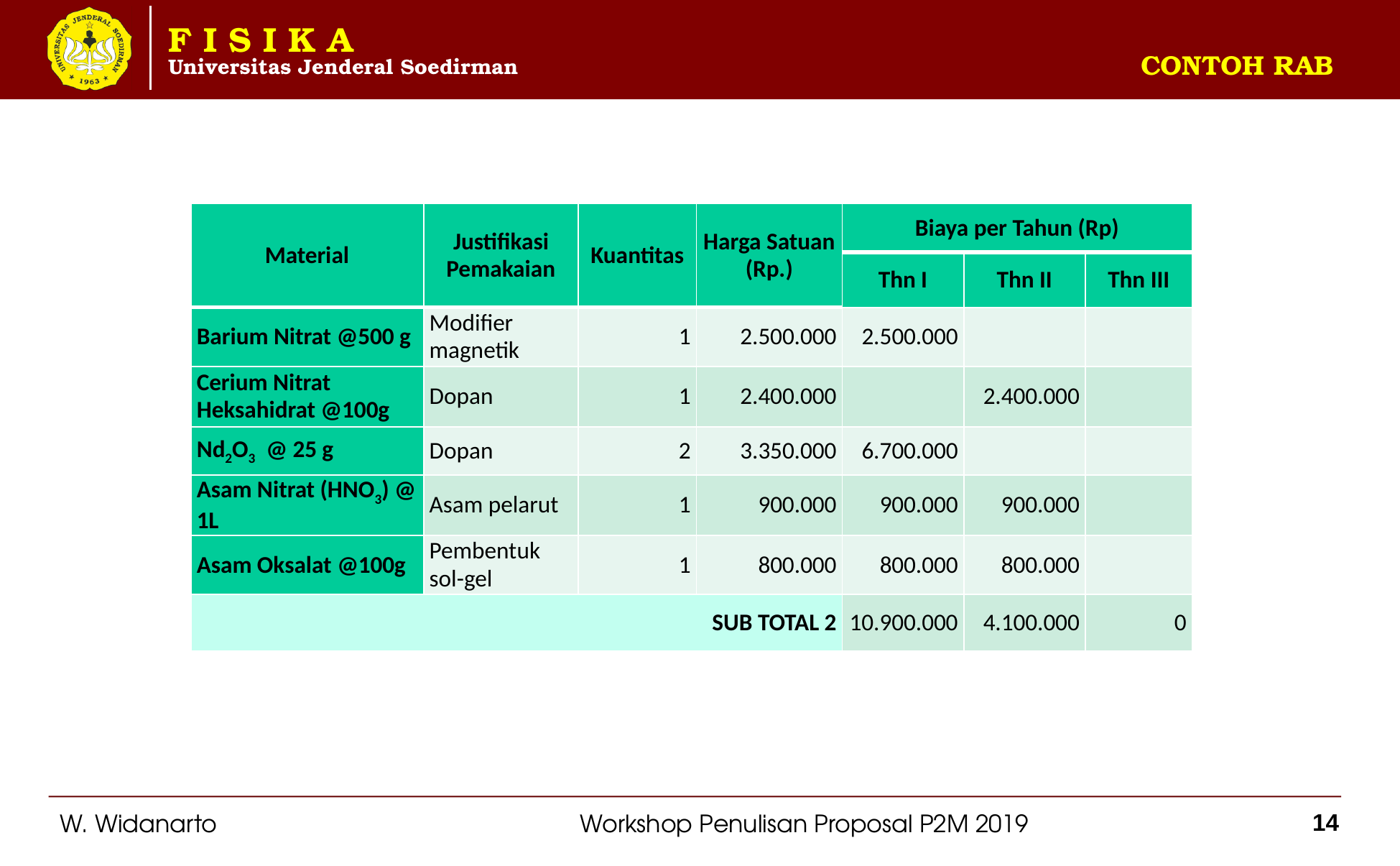

# CONTOH RAB

| Material | Justifikasi Pemakaian | Kuantitas | Harga Satuan (Rp.) | Biaya per Tahun (Rp) |  |  |
| --- | --- | --- | --- | --- | --- | --- |
|  |  |  |  | Thn I | Thn II | Thn III |
| Barium Nitrat @500 g | Modifier magnetik | 1 | 2.500.000 | 2.500.000 |  |  |
| Cerium Nitrat Heksahidrat @100g | Dopan | 1 | 2.400.000 |  | 2.400.000 |  |
| Nd2O3 @ 25 g | Dopan | 2 | 3.350.000 | 6.700.000 |  |  |
| Asam Nitrat (HNO3) @ 1L | Asam pelarut | 1 | 900.000 | 900.000 | 900.000 |  |
| Asam Oksalat @100g | Pembentuk sol-gel | 1 | 800.000 | 800.000 | 800.000 |  |
| SUB TOTAL 2 |  |  |  | 10.900.000 | 4.100.000 | 0 |
14